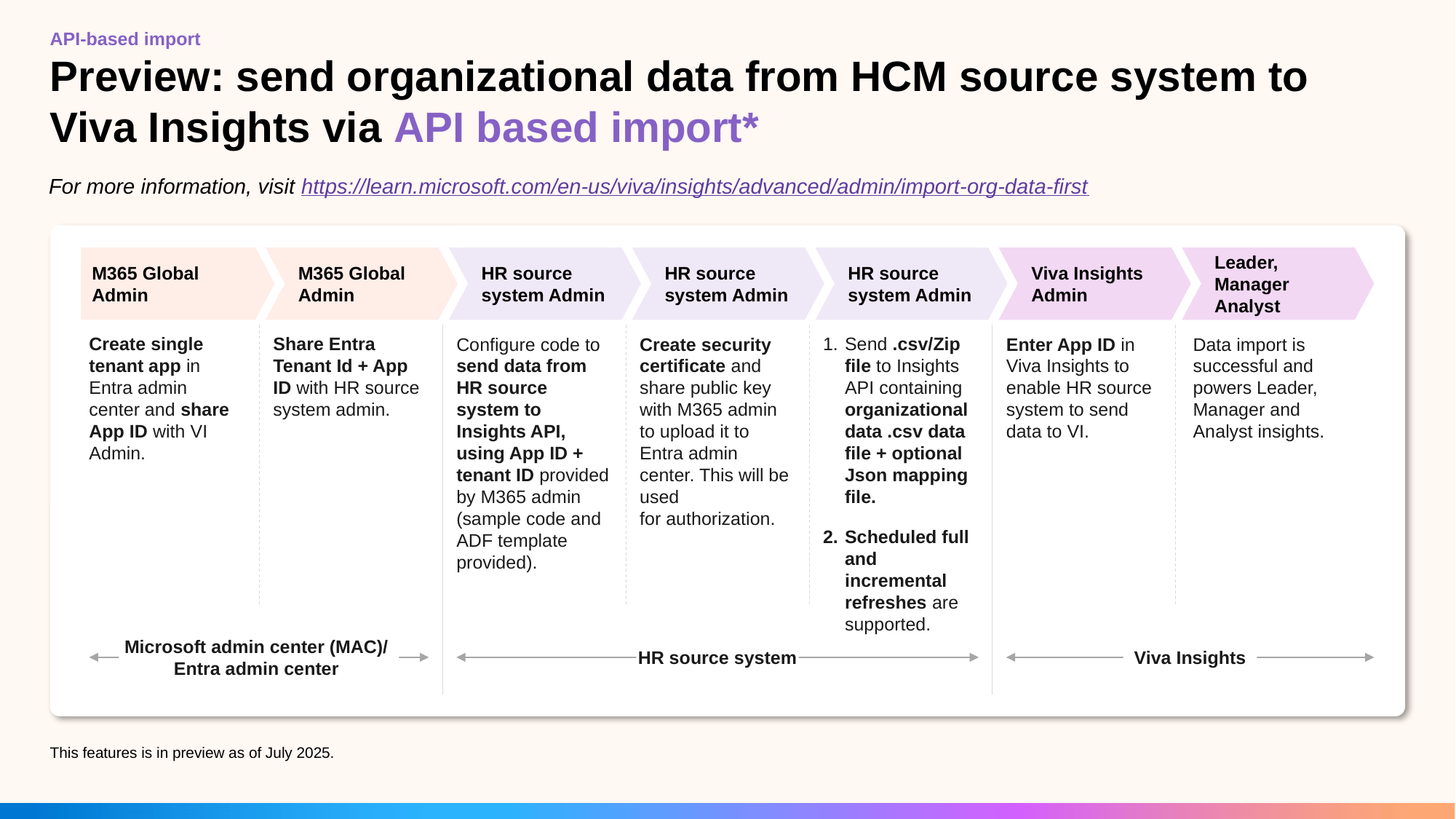

API-based import
# Preview: send organizational data from HCM source system to Viva Insights via API based import*
For more information, visit https://learn.microsoft.com/en-us/viva/insights/advanced/admin/import-org-data-first

M365 Global Admin
M365 Global Admin
HR source
system Admin
HR source
system Admin
HR source
system Admin
Viva Insights Admin
Leader, Manager Analyst
Create single tenant app in Entra admin center and share App ID with VI Admin.
Share Entra Tenant Id + App ID with HR source system admin.
Configure code to send data from HR source system to Insights API, using App ID + tenant ID provided by M365 admin (sample code and ADF template provided).
Create security certificate and share public key with M365 admin to upload it to Entra admin center. This will be used
for authorization.
Send .csv/Zip file to Insights API containing organizational data .csv data file + optional Json mapping file.
Scheduled full and incremental refreshes are supported.
Enter App ID in Viva Insights to enable HR source system to send data to VI.
Data import is successful and powers Leader, Manager and Analyst insights.
Microsoft admin center (MAC)/
Entra admin center
Viva Insights
HR source system
This features is in preview as of July 2025.